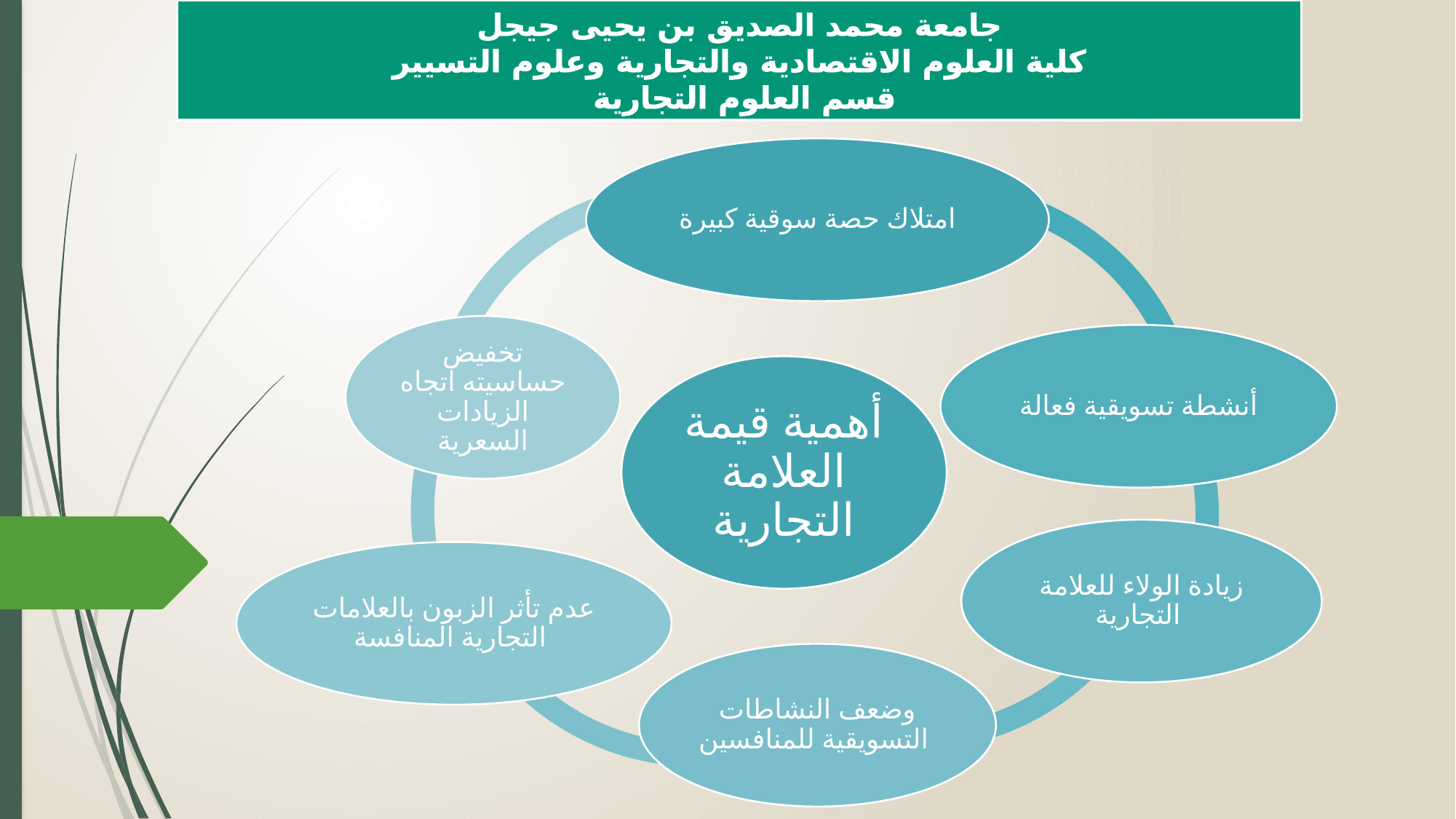

جامعة محمد الصديق بن يحيى جيجل
كلية العلوم الاقتصادية والتجارية وعلوم التسيير
قسم العلوم التجارية
أهمية قيمة العلامة التجارية
امتلاك حصة سوقية كبيرة
أنشطة تسويقية فعالة
زيادة الولاء للعلامة التجارية
وضعف النشاطات التسويقية للمنافسين
عدم تأثر الزبون بالعلامات التجارية المنافسة
تخفيض حساسيته اتجاه الزيادات السعرية